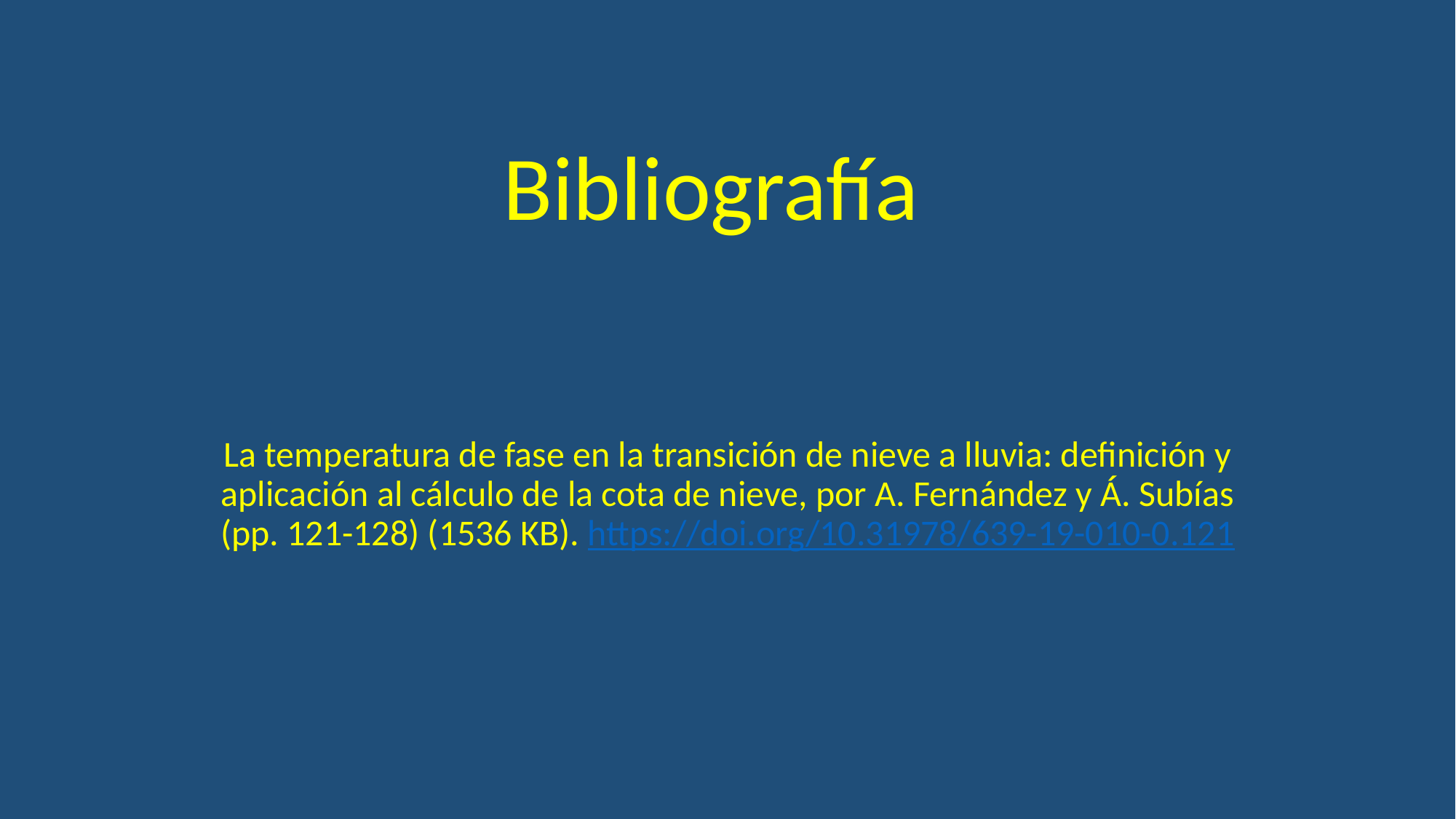

# Bibliografía
La temperatura de fase en la transición de nieve a lluvia: definición y aplicación al cálculo de la cota de nieve, por A. Fernández y Á. Subías (pp. 121-128) (1536 KB). https://doi.org/10.31978/639-19-010-0.121